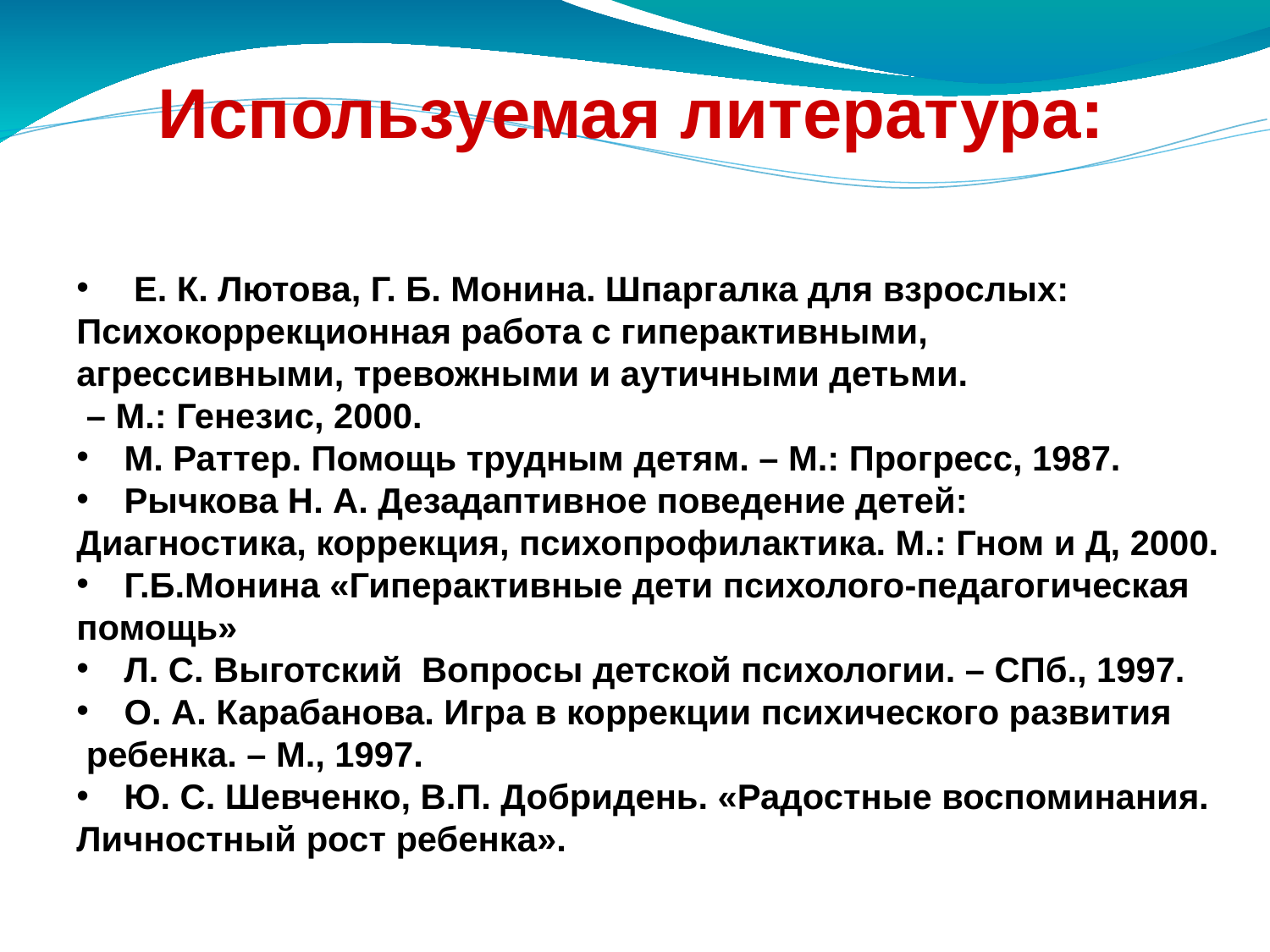

Используемая литература:

 Е. К. Лютова, Г. Б. Монина. Шпаргалка для взрослых:
Психокоррекционная работа с гиперактивными,
агрессивными, тревожными и аутичными детьми.
 – М.: Генезис, 2000.
М. Раттер. Помощь трудным детям. – М.: Прогресс, 1987.
Рычкова Н. А. Дезадаптивное поведение детей:
Диагностика, коррекция, психопрофилактика. М.: Гном и Д, 2000.
Г.Б.Монина «Гиперактивные дети психолого-педагогическая
помощь»
Л. С. Выготский  Вопросы детской психологии. – СПб., 1997.
О. А. Карабанова. Игра в коррекции психического развития
 ребенка. – М., 1997.
Ю. С. Шевченко, В.П. Добридень. «Радостные воспоминания.
Личностный рост ребенка».